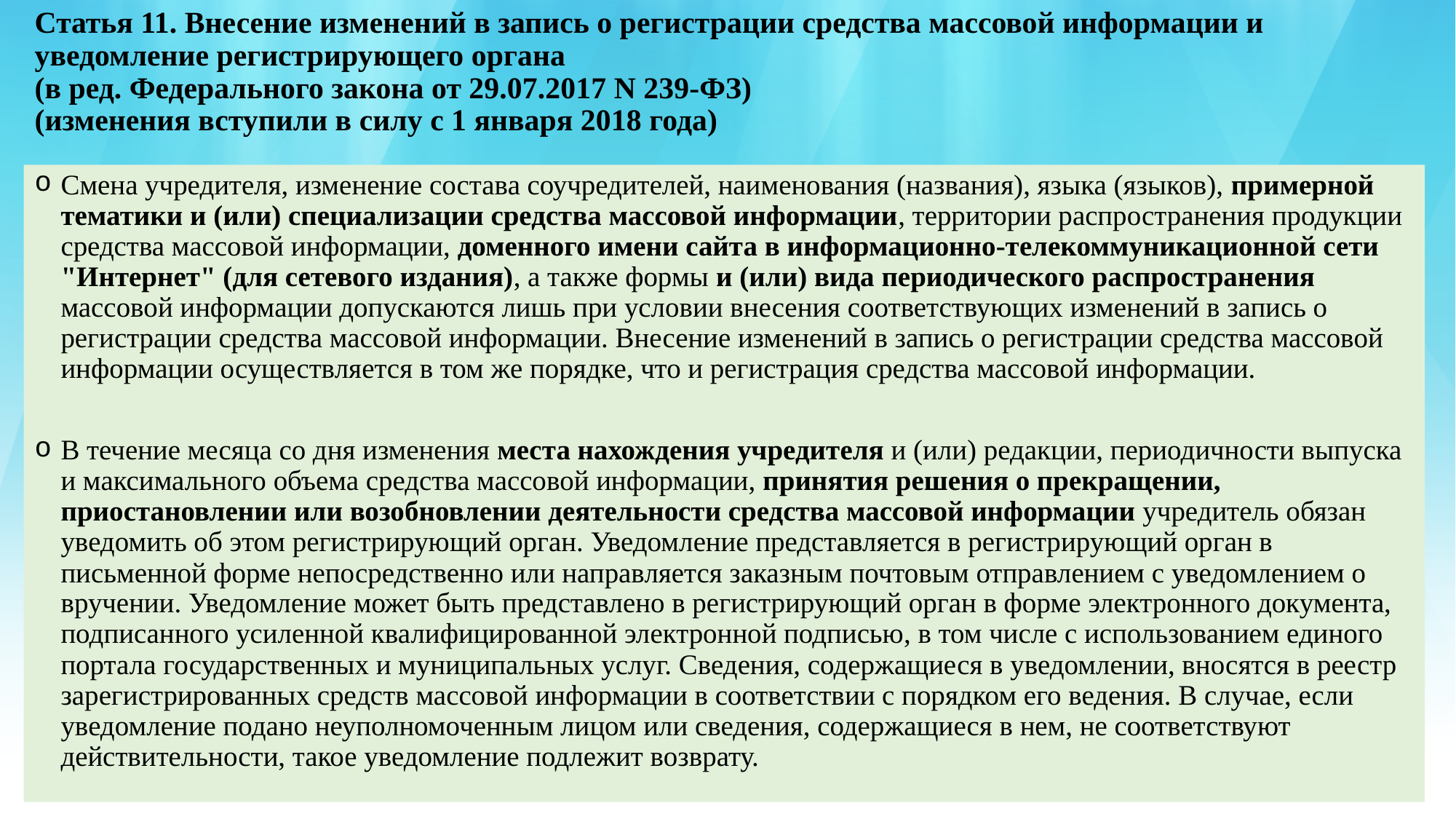

# Статья 11. Внесение изменений в запись о регистрации средства массовой информации и уведомление регистрирующего органа (в ред. Федерального закона от 29.07.2017 N 239-ФЗ) (изменения вступили в силу с 1 января 2018 года)
Смена учредителя, изменение состава соучредителей, наименования (названия), языка (языков), примерной тематики и (или) специализации средства массовой информации, территории распространения продукции средства массовой информации, доменного имени сайта в информационно-телекоммуникационной сети "Интернет" (для сетевого издания), а также формы и (или) вида периодического распространения массовой информации допускаются лишь при условии внесения соответствующих изменений в запись о регистрации средства массовой информации. Внесение изменений в запись о регистрации средства массовой информации осуществляется в том же порядке, что и регистрация средства массовой информации.

В течение месяца со дня изменения места нахождения учредителя и (или) редакции, периодичности выпуска и максимального объема средства массовой информации, принятия решения о прекращении, приостановлении или возобновлении деятельности средства массовой информации учредитель обязан уведомить об этом регистрирующий орган. Уведомление представляется в регистрирующий орган в письменной форме непосредственно или направляется заказным почтовым отправлением с уведомлением о вручении. Уведомление может быть представлено в регистрирующий орган в форме электронного документа, подписанного усиленной квалифицированной электронной подписью, в том числе с использованием единого портала государственных и муниципальных услуг. Сведения, содержащиеся в уведомлении, вносятся в реестр зарегистрированных средств массовой информации в соответствии с порядком его ведения. В случае, если уведомление подано неуполномоченным лицом или сведения, содержащиеся в нем, не соответствуют действительности, такое уведомление подлежит возврату.